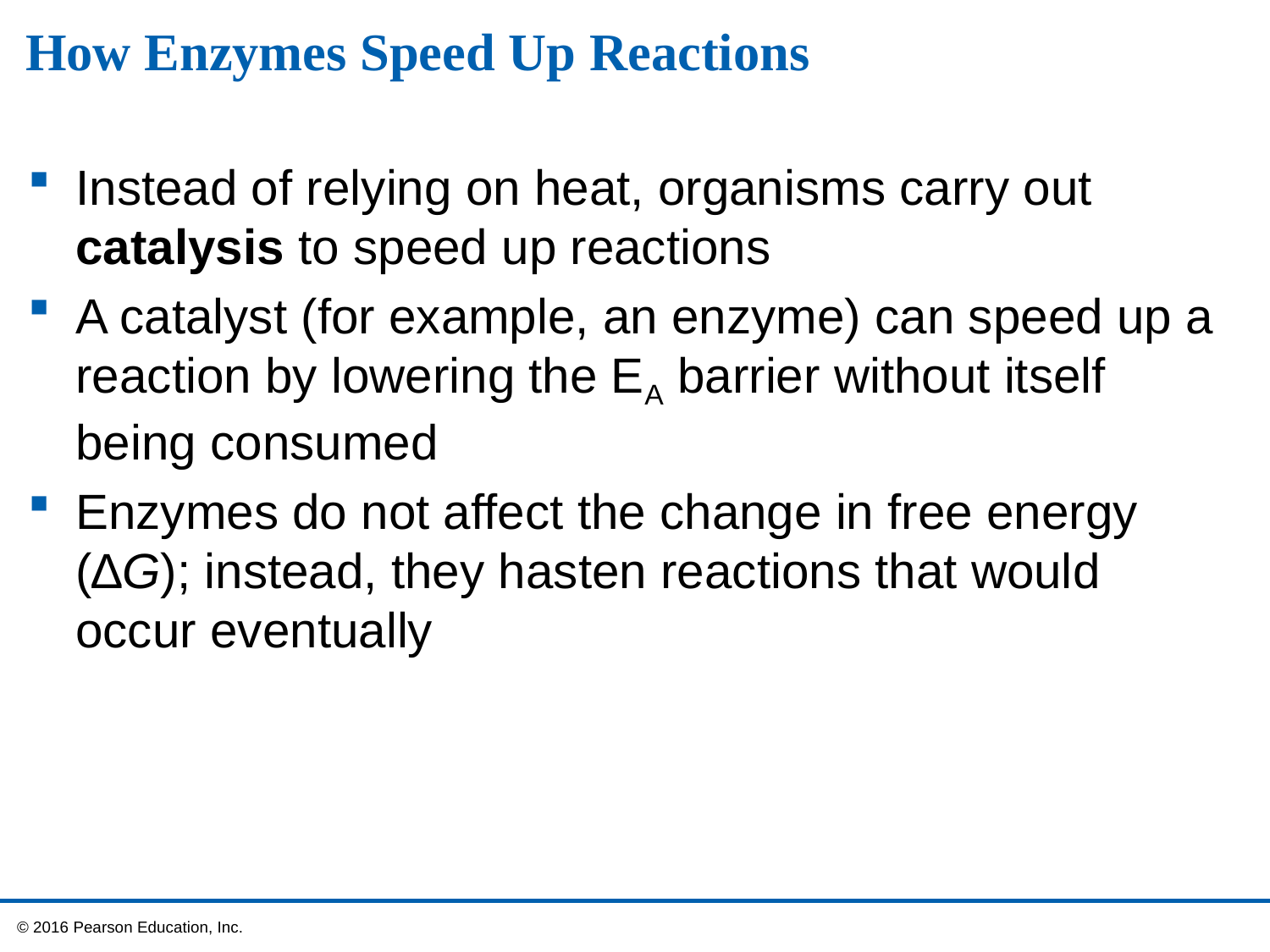

# How Enzymes Speed Up Reactions
Instead of relying on heat, organisms carry out catalysis to speed up reactions
A catalyst (for example, an enzyme) can speed up a reaction by lowering the EA barrier without itself being consumed
Enzymes do not affect the change in free energy (∆G); instead, they hasten reactions that would occur eventually
 © 2016 Pearson Education, Inc.